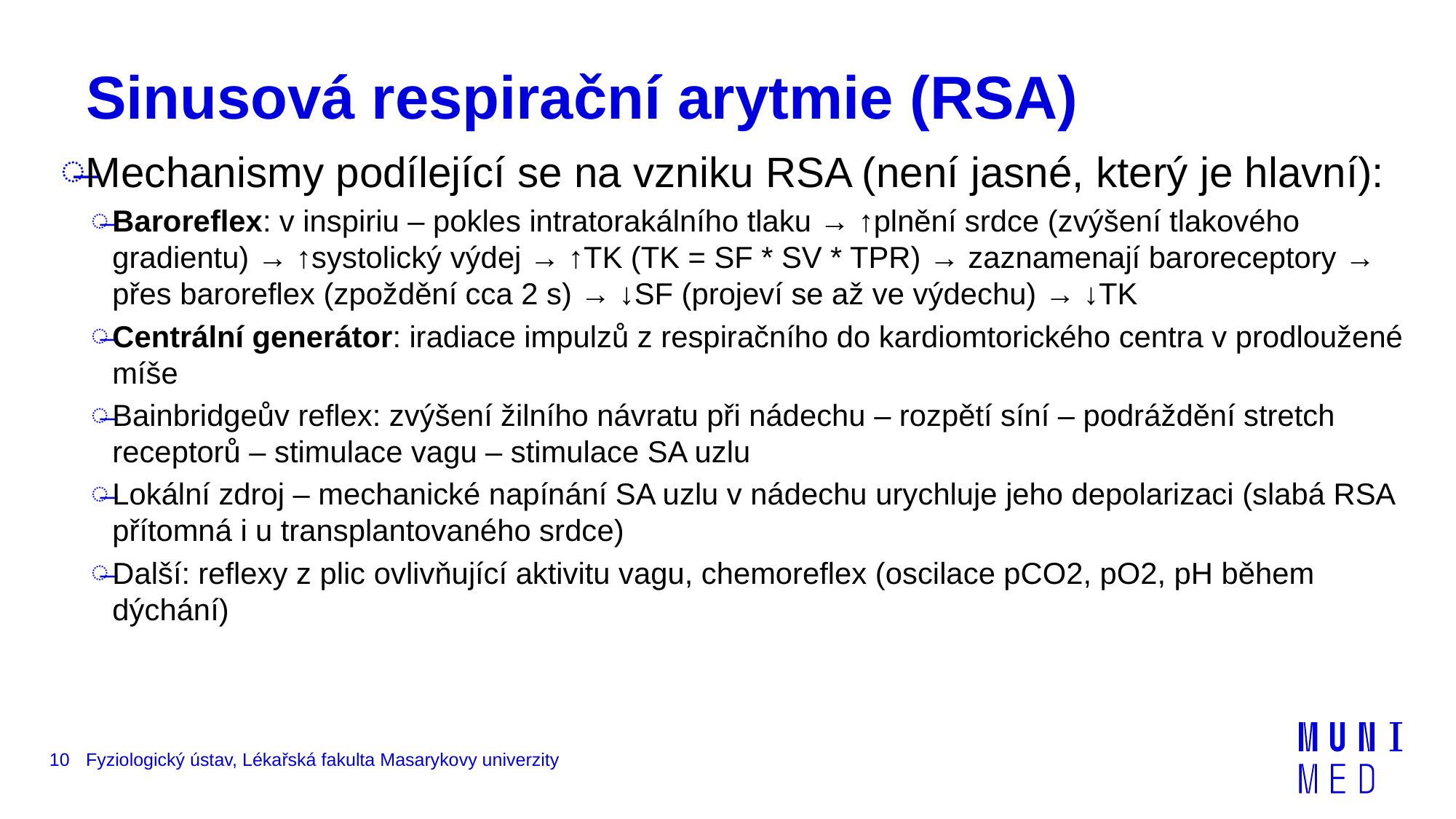

# Sinusová respirační arytmie (RSA)
Mechanismy podílející se na vzniku RSA (není jasné, který je hlavní):
Baroreflex: v inspiriu – pokles intratorakálního tlaku → ↑plnění srdce (zvýšení tlakového gradientu) → ↑systolický výdej → ↑TK (TK = SF * SV * TPR) → zaznamenají baroreceptory → přes baroreflex (zpoždění cca 2 s) → ↓SF (projeví se až ve výdechu) → ↓TK
Centrální generátor: iradiace impulzů z respiračního do kardiomtorického centra v prodloužené míše
Bainbridgeův reflex: zvýšení žilního návratu při nádechu – rozpětí síní – podráždění stretch receptorů – stimulace vagu – stimulace SA uzlu
Lokální zdroj – mechanické napínání SA uzlu v nádechu urychluje jeho depolarizaci (slabá RSA přítomná i u transplantovaného srdce)
Další: reflexy z plic ovlivňující aktivitu vagu, chemoreflex (oscilace pCO2, pO2, pH během dýchání)

10
Fyziologický ústav, Lékařská fakulta Masarykovy univerzity